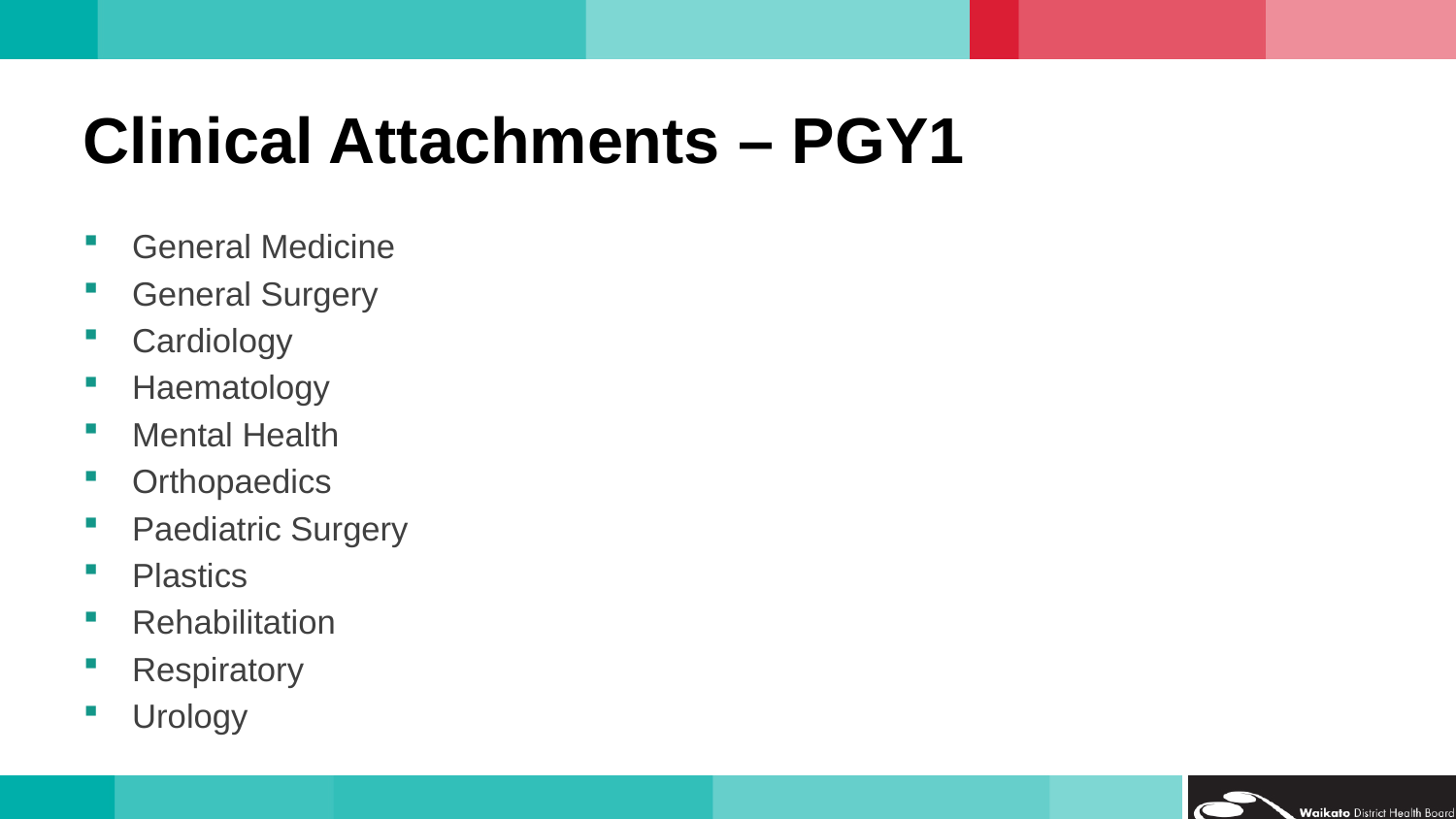

# Clinical Attachments – PGY1
General Medicine
General Surgery
Cardiology
Haematology
Mental Health
Orthopaedics
Paediatric Surgery
Plastics
Rehabilitation
Respiratory
Urology